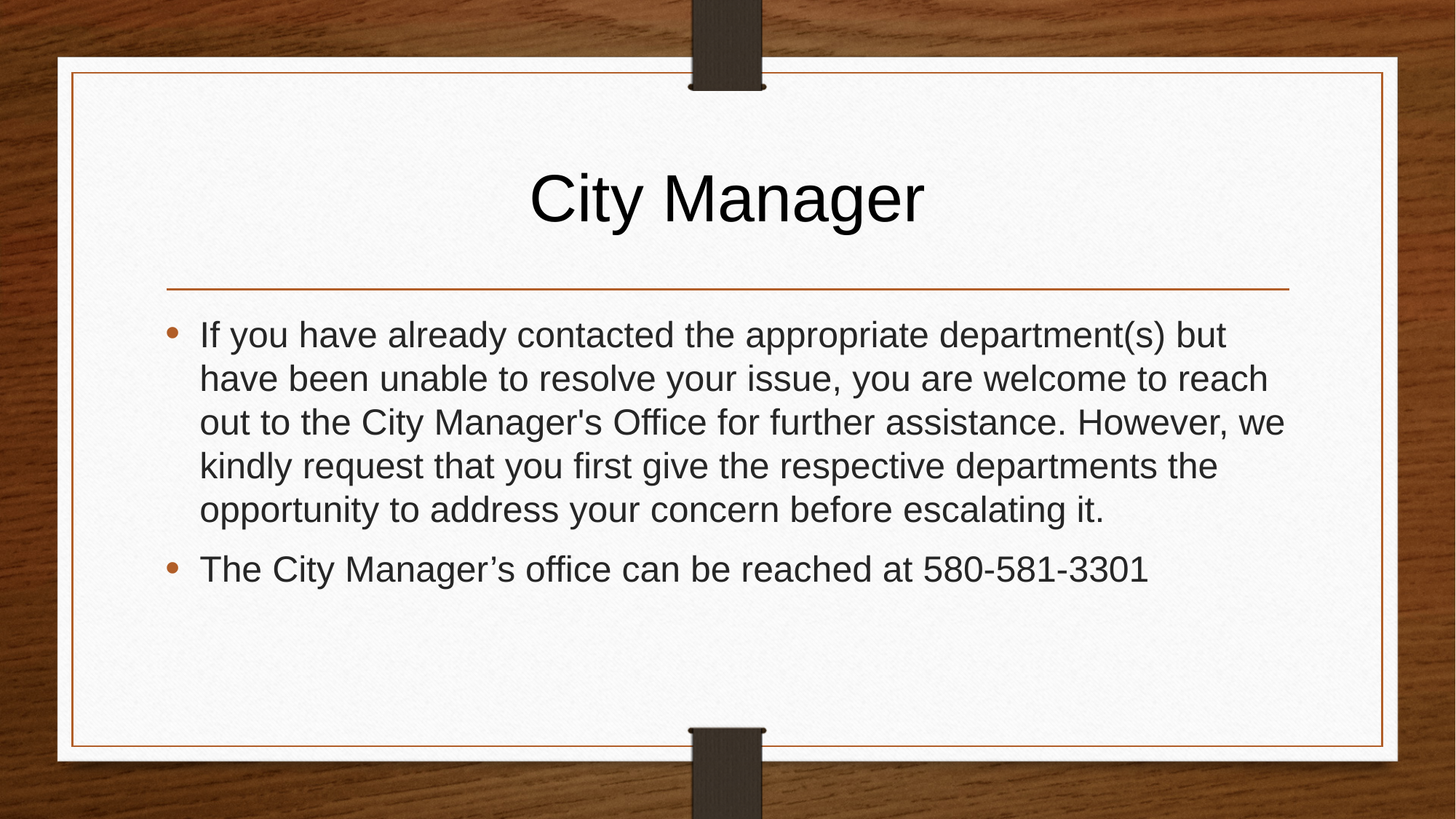

# City Manager
If you have already contacted the appropriate department(s) but have been unable to resolve your issue, you are welcome to reach out to the City Manager's Office for further assistance. However, we kindly request that you first give the respective departments the opportunity to address your concern before escalating it.
The City Manager’s office can be reached at 580-581-3301